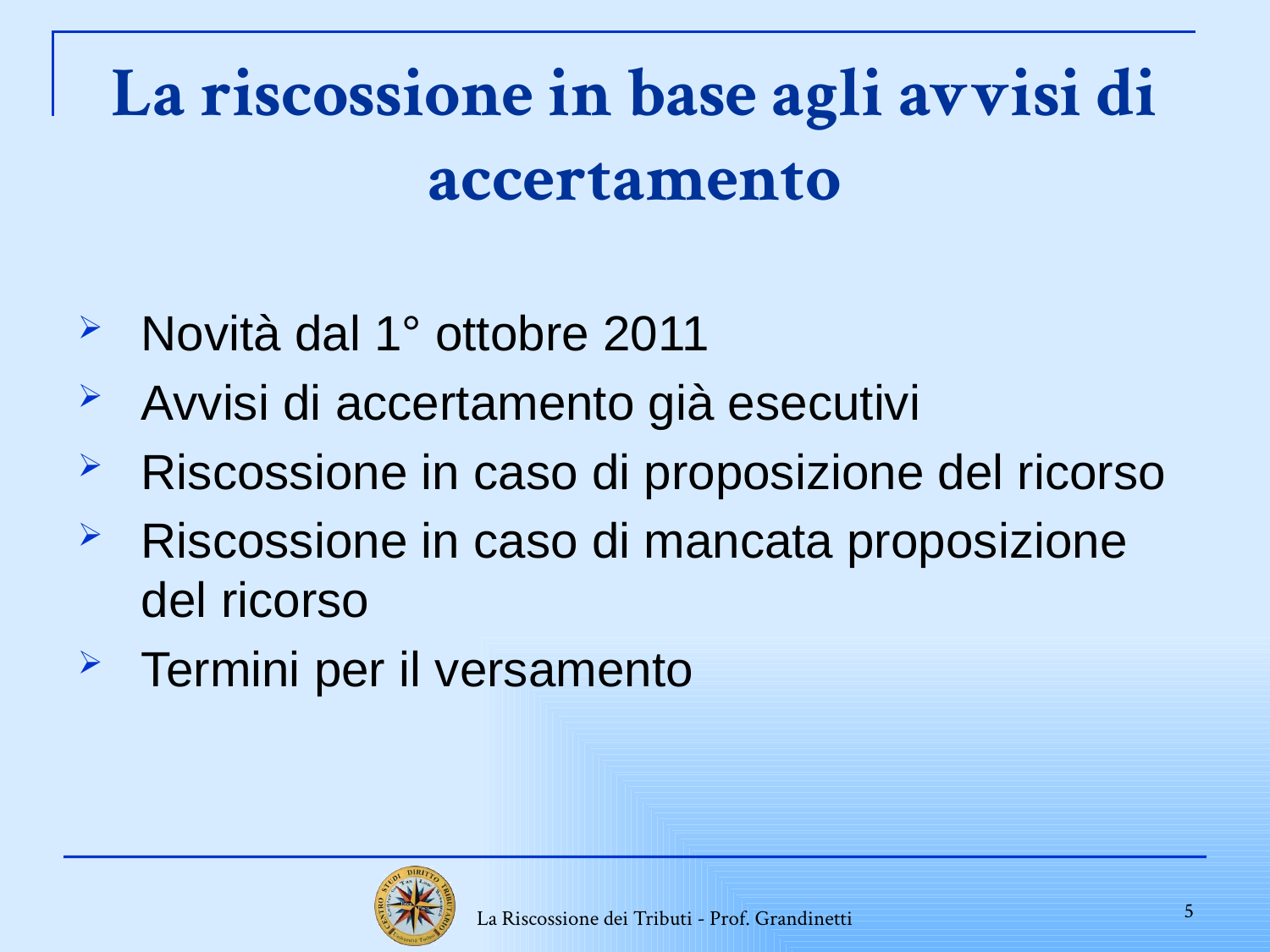

# La riscossione in base agli avvisi di accertamento

Novità dal 1° ottobre 2011
Avvisi di accertamento già esecutivi
Riscossione in caso di proposizione del ricorso
Riscossione in caso di mancata proposizione del ricorso
Termini per il versamento
5
La Riscossione dei Tributi - Prof. Grandinetti